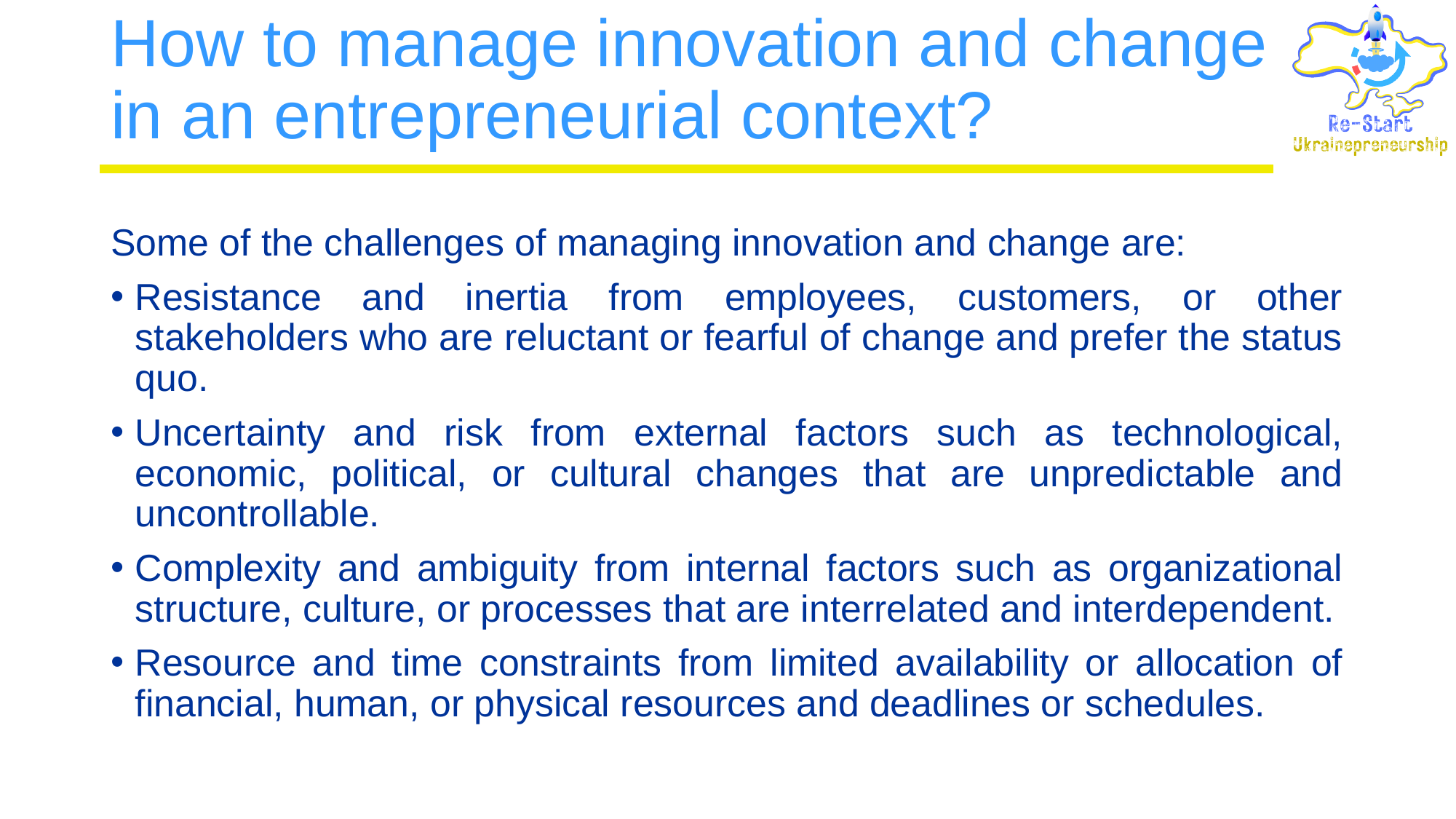

# How to manage innovation and change in an entrepreneurial context?
Some of the challenges of managing innovation and change are:
Resistance and inertia from employees, customers, or other stakeholders who are reluctant or fearful of change and prefer the status quo.
Uncertainty and risk from external factors such as technological, economic, political, or cultural changes that are unpredictable and uncontrollable.
Complexity and ambiguity from internal factors such as organizational structure, culture, or processes that are interrelated and interdependent.
Resource and time constraints from limited availability or allocation of financial, human, or physical resources and deadlines or schedules.